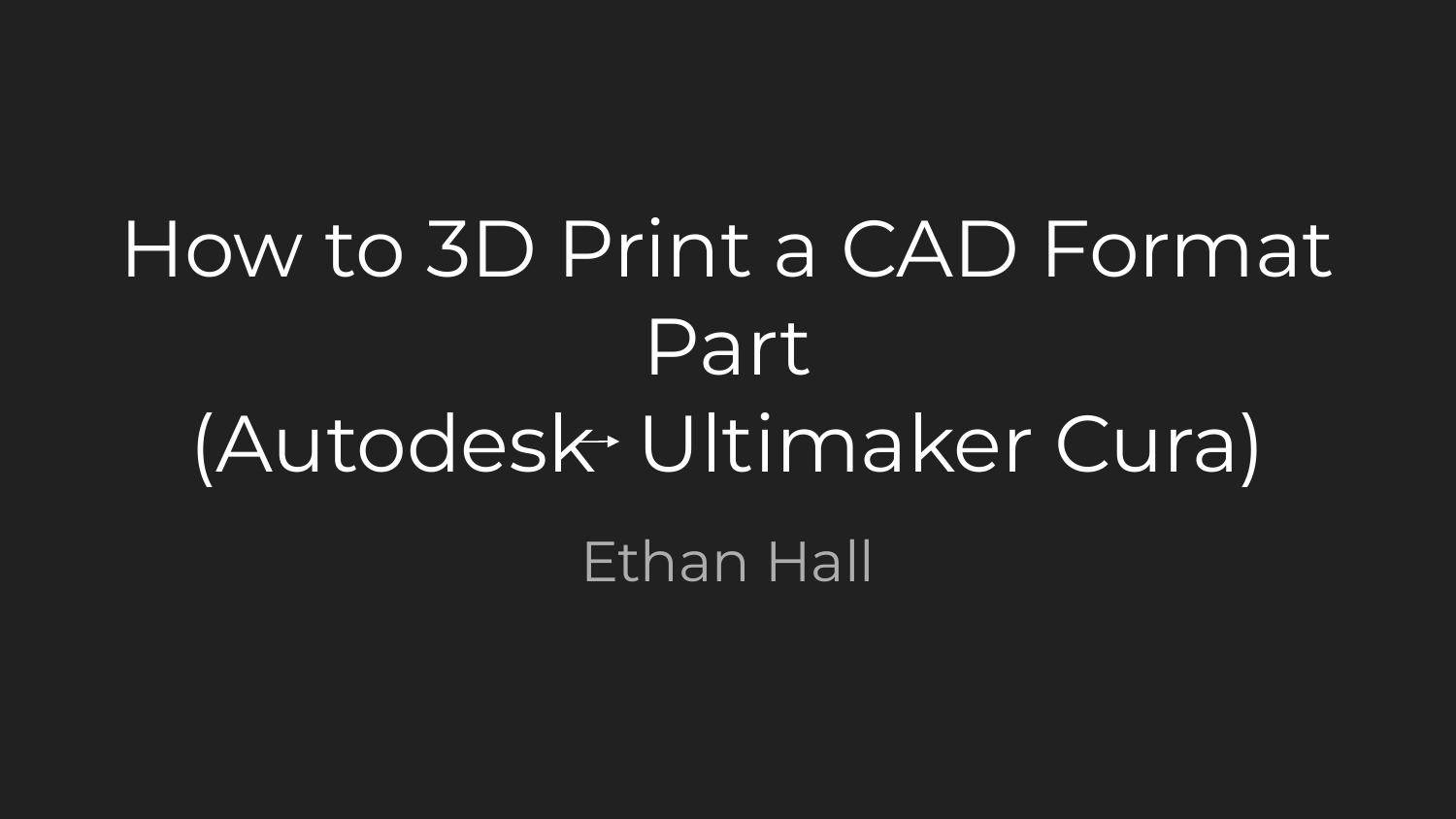

# How to 3D Print a CAD Format Part
(Autodesk  Ultimaker Cura)
Ethan Hall